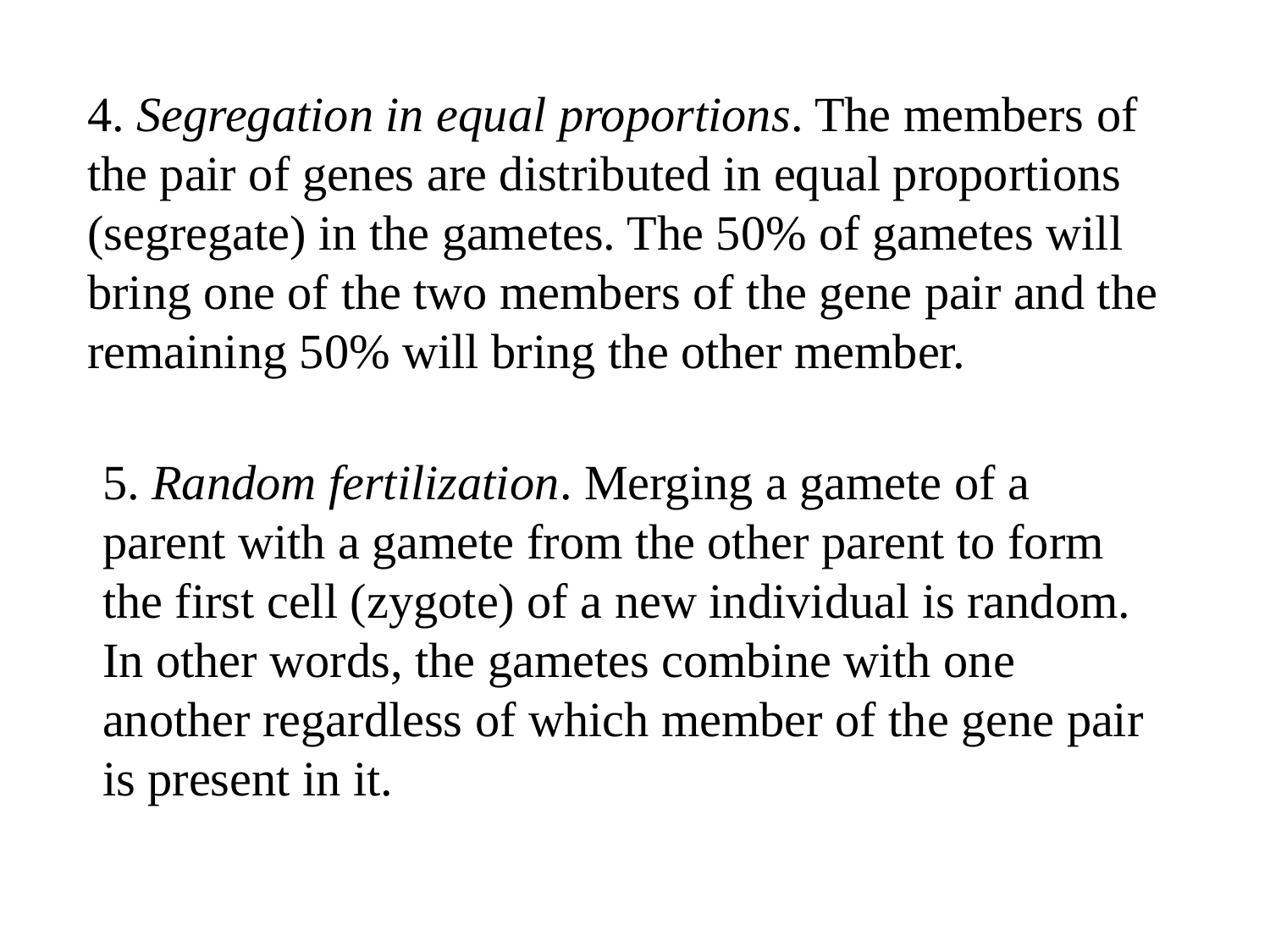

4. Segregation in equal proportions. The members of the pair of genes are distributed in equal proportions (segregate) in the gametes. The 50% of gametes will bring one of the two members of the gene pair and the remaining 50% will bring the other member.
5. Random fertilization. Merging a gamete of a parent with a gamete from the other parent to form the first cell (zygote) of a new individual is random. In other words, the gametes combine with one another regardless of which member of the gene pair is present in it.